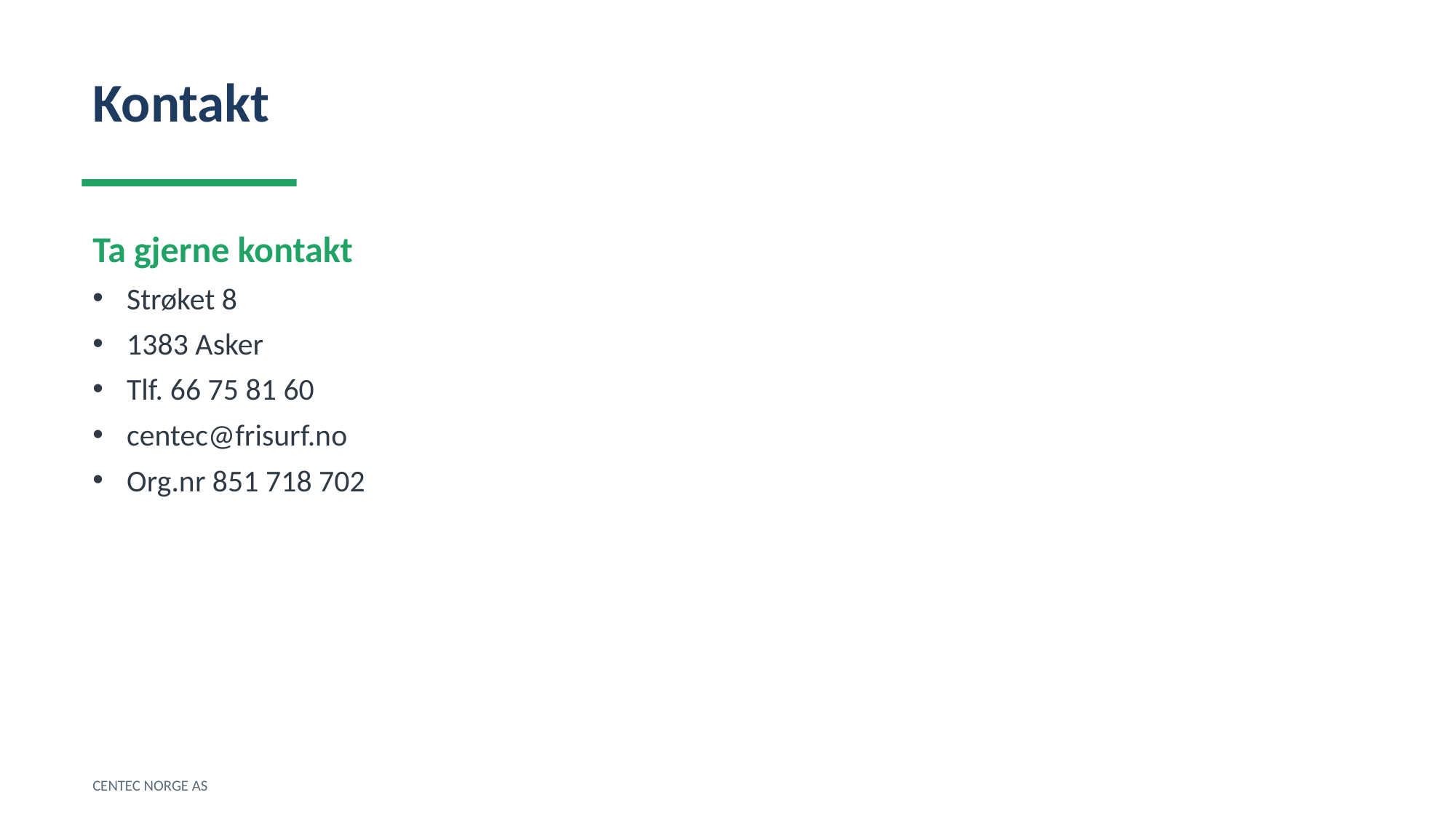

Kontakt

Ta gjerne kontakt
Strøket 8
1383 Asker
Tlf. 66 75 81 60
centec@frisurf.no
Org.nr 851 718 702
CENTEC NORGE AS